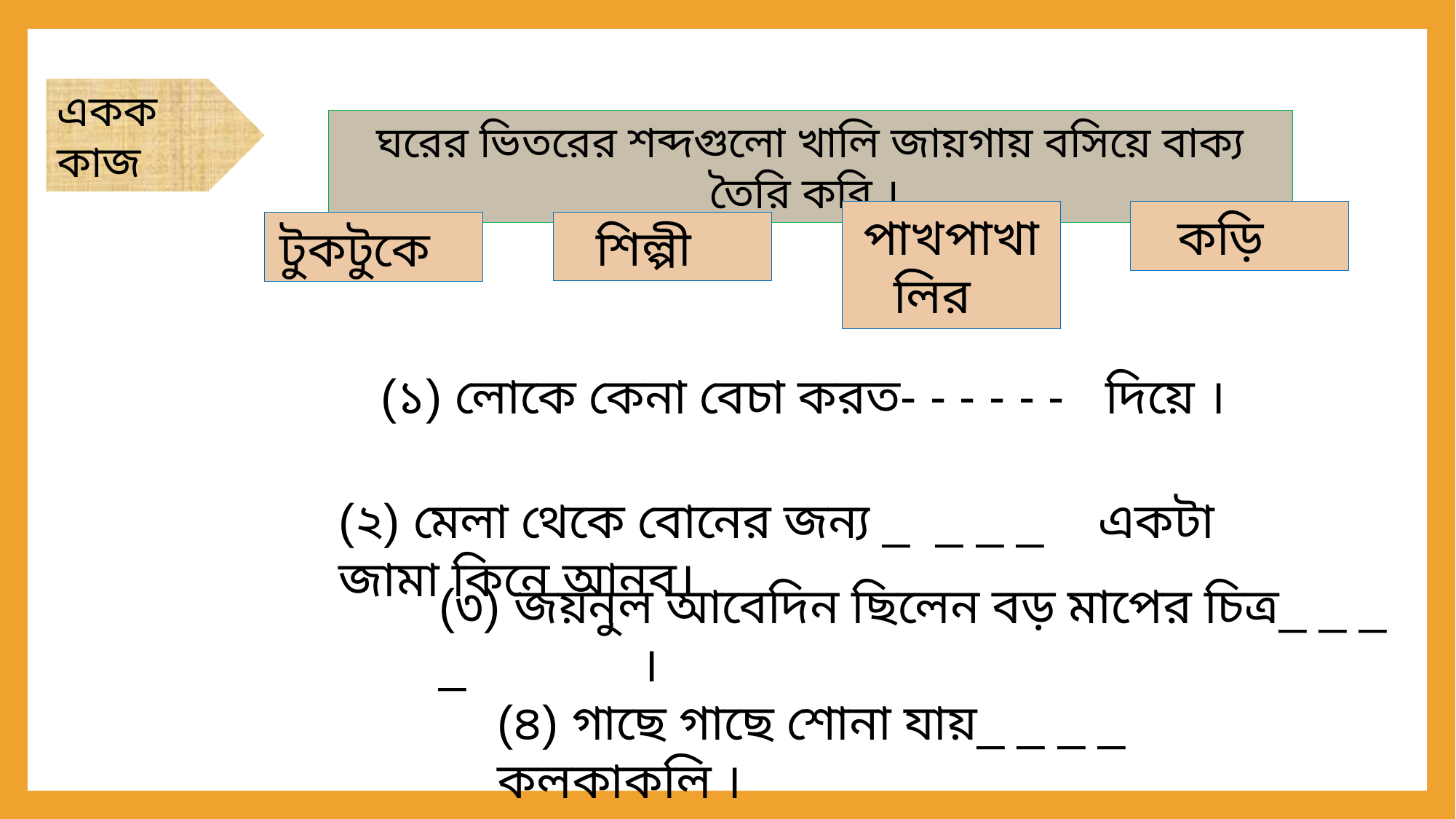

একক কাজ
ঘরের ভিতরের শব্দগুলো খালি জায়গায় বসিয়ে বাক্য তৈরি করি ।
কড়ি
পাখপাখালির
শিল্পী
টুকটুকে
(১) লোকে কেনা বেচা করত- - - - - -   দিয়ে ।
(২) মেলা থেকে বোনের জন্য _  _ _ _    একটা জামা কিনে আনব।
(৩) জয়নুল আবেদিন ছিলেন বড় মাপের চিত্র_ _ _ _             ।
(৪) গাছে গাছে শোনা যায়_ _ _ _          কলকাকলি ।